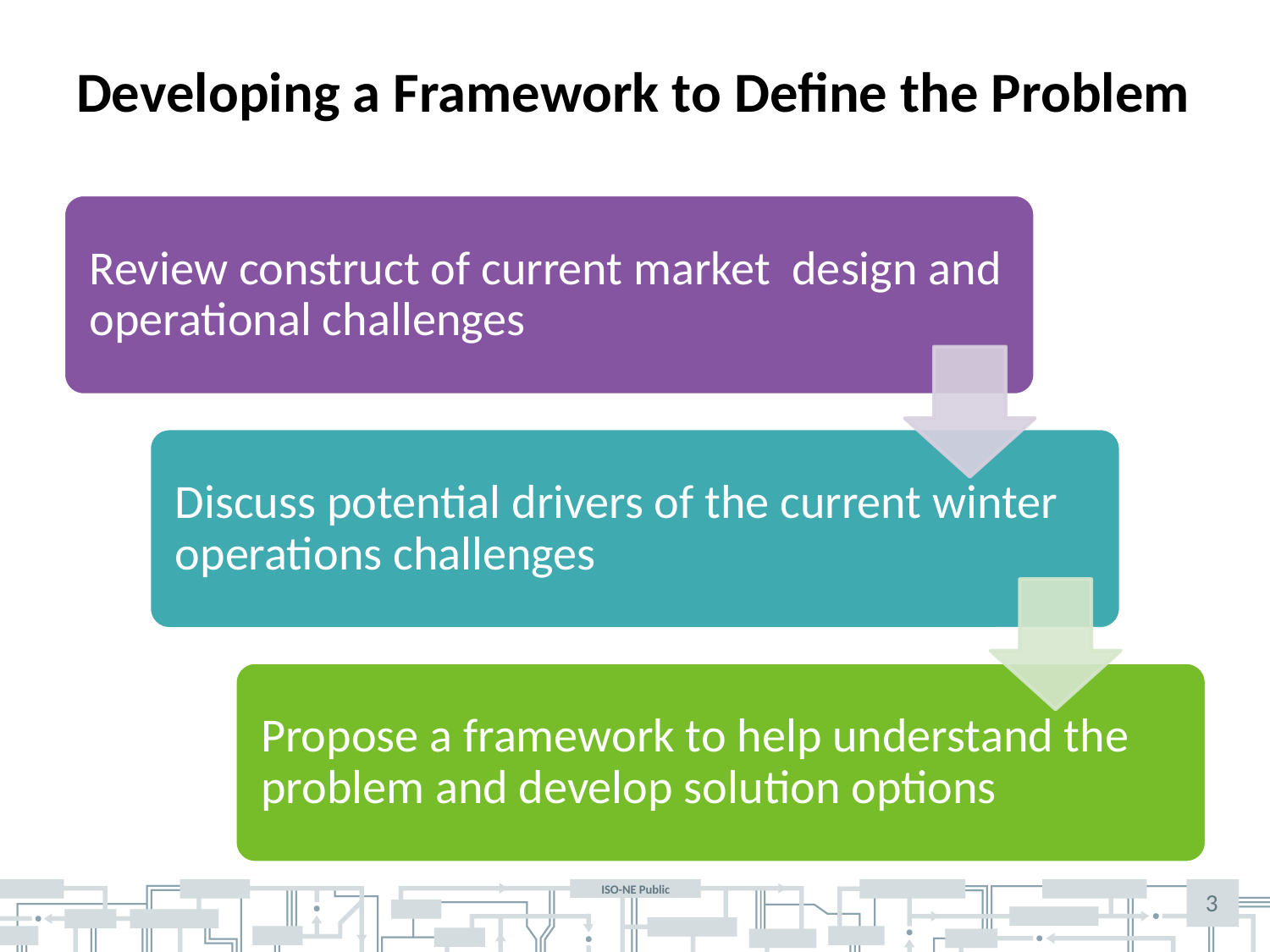

# Developing a Framework to Define the Problem
Review construct of current market  design and operational challenges
Discuss potential drivers of the current winter operations challenges
Propose a framework to help understand the problem and develop solution options

3